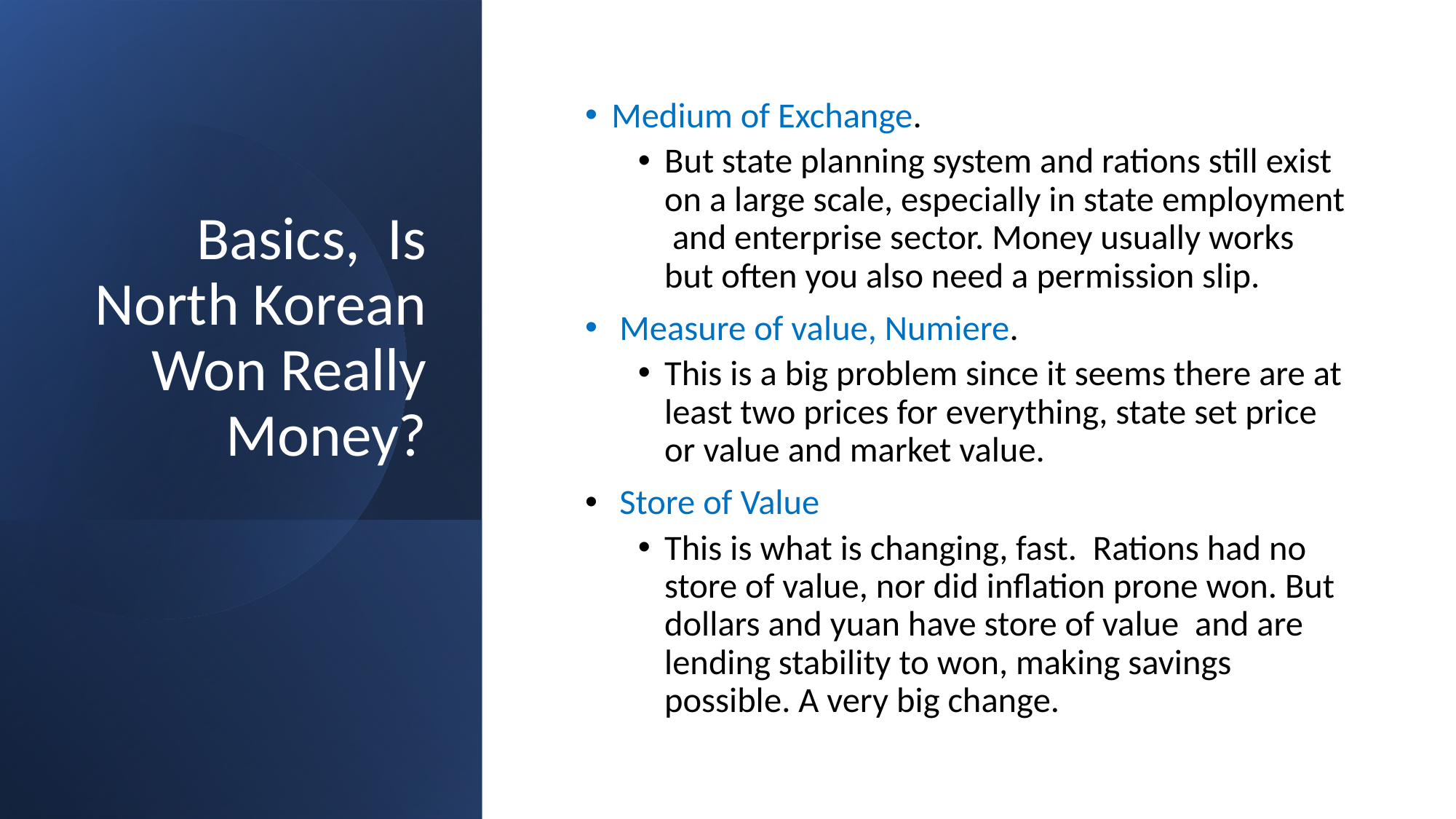

# Basics,  Is North Korean Won Really Money?
Medium of Exchange.
But state planning system and rations still exist on a large scale, especially in state employment  and enterprise sector. Money usually works but often you also need a permission slip.
 Measure of value, Numiere.
This is a big problem since it seems there are at least two prices for everything, state set price or value and market value.
 Store of Value
This is what is changing, fast.  Rations had no store of value, nor did inflation prone won. But dollars and yuan have store of value  and are lending stability to won, making savings possible. A very big change.